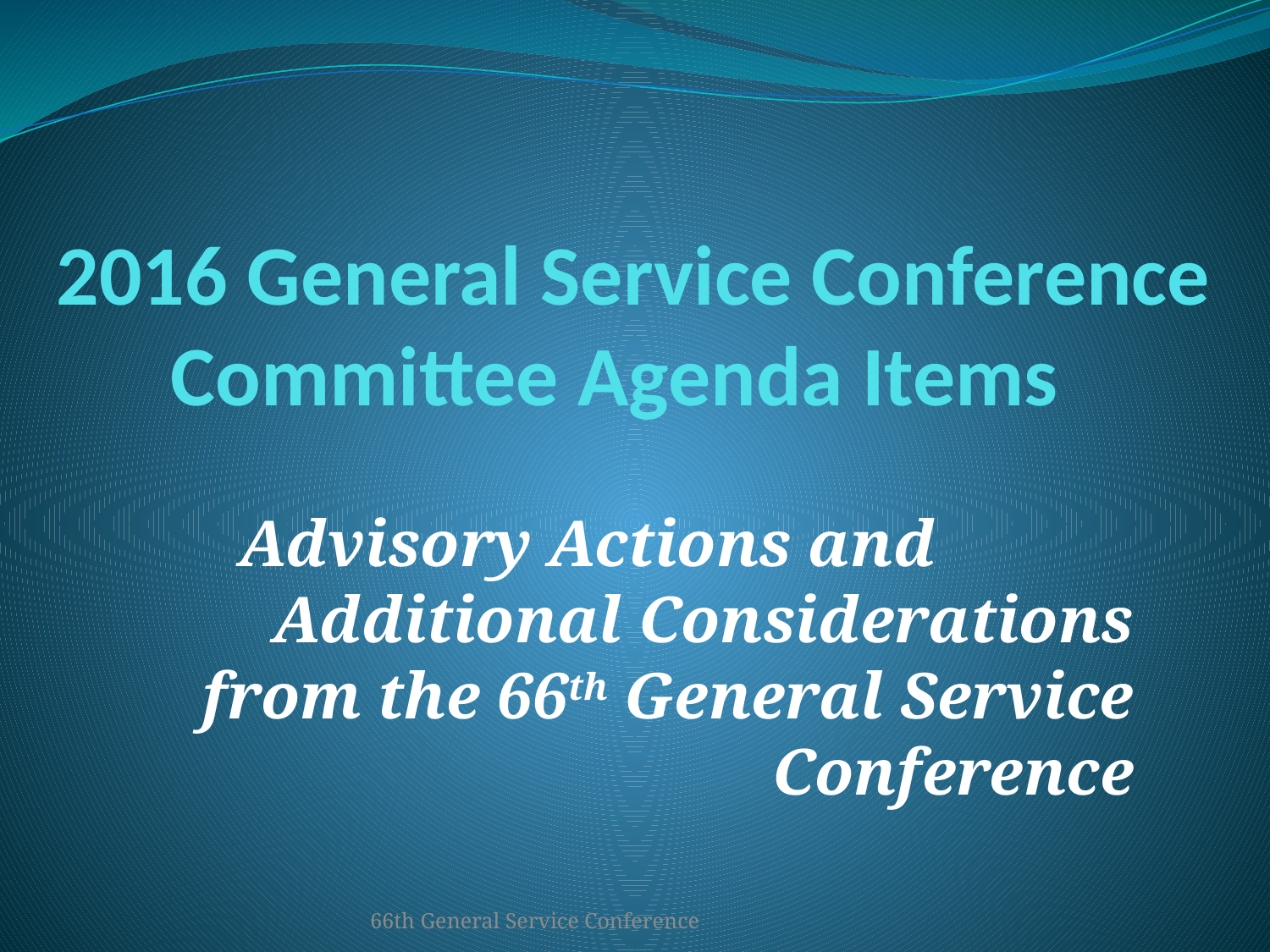

# 2016 General Service Conference Committee Agenda Items
Advisory Actions and             Additional Considerations from the 66th General Service Conference
66th General Service Conference